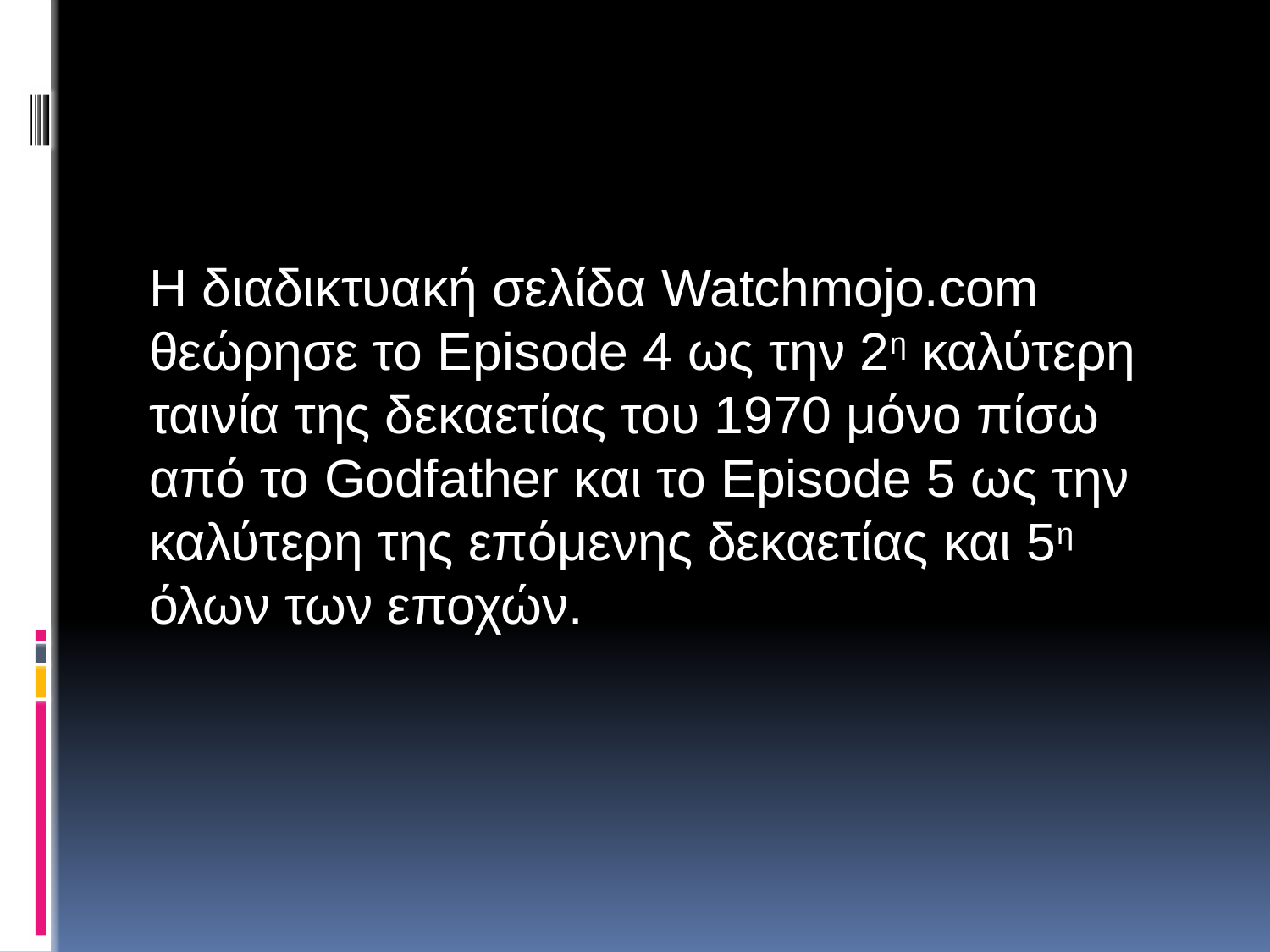

#
Η διαδικτυακή σελίδα Watchmojo.com θεώρησε το Episode 4 ως την 2η καλύτερη ταινία της δεκαετίας του 1970 μόνο πίσω από το Godfather και το Episode 5 ως την καλύτερη της επόμενης δεκαετίας και 5η όλων των εποχών.